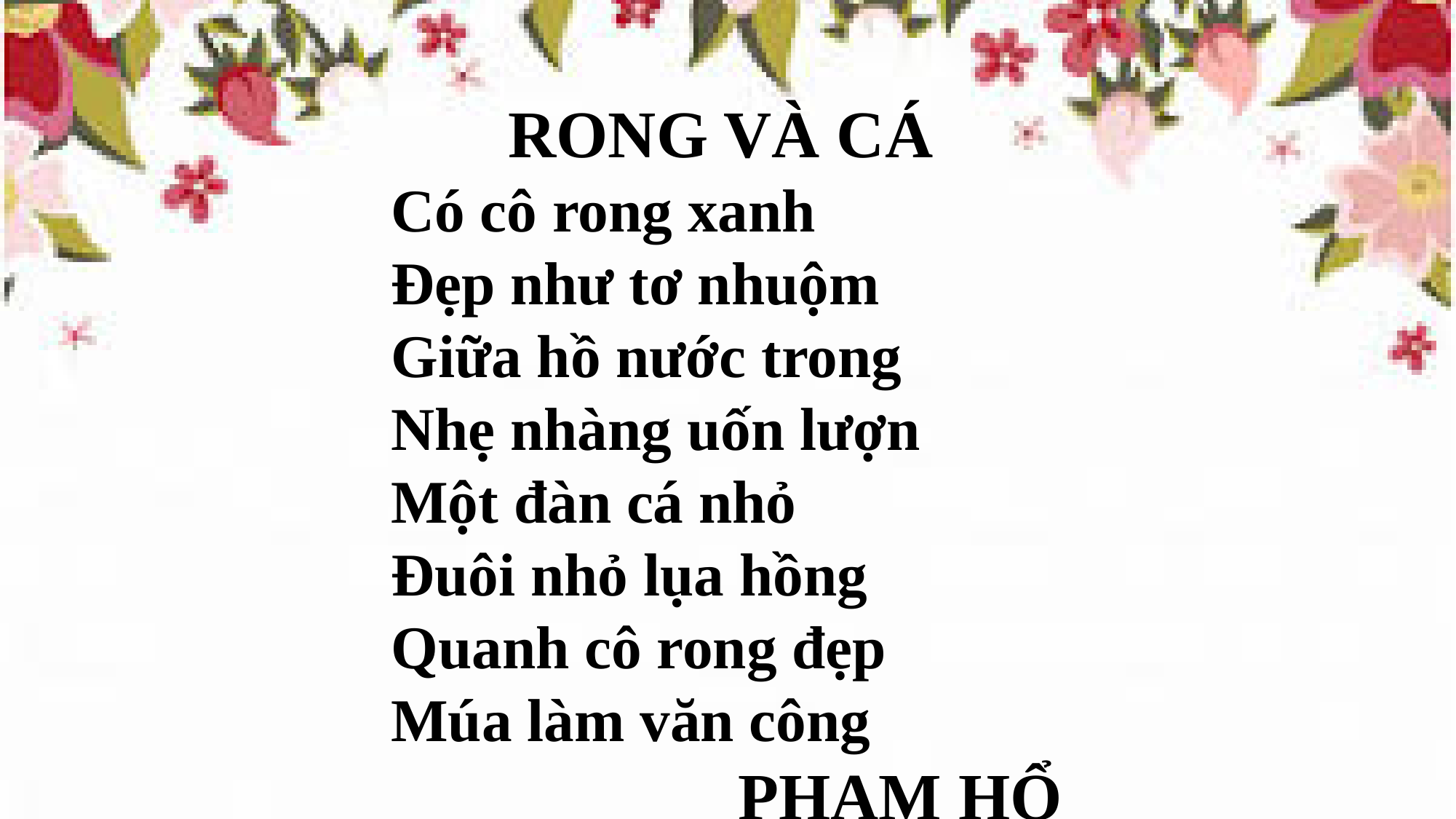

RONG VÀ CÁ
Có cô rong xanh
Đẹp như tơ nhuộm
Giữa hồ nước trong
Nhẹ nhàng uốn lượn
Một đàn cá nhỏ
Đuôi nhỏ lụa hồng
Quanh cô rong đẹp
Múa làm văn công
                       PHẠM HỔ